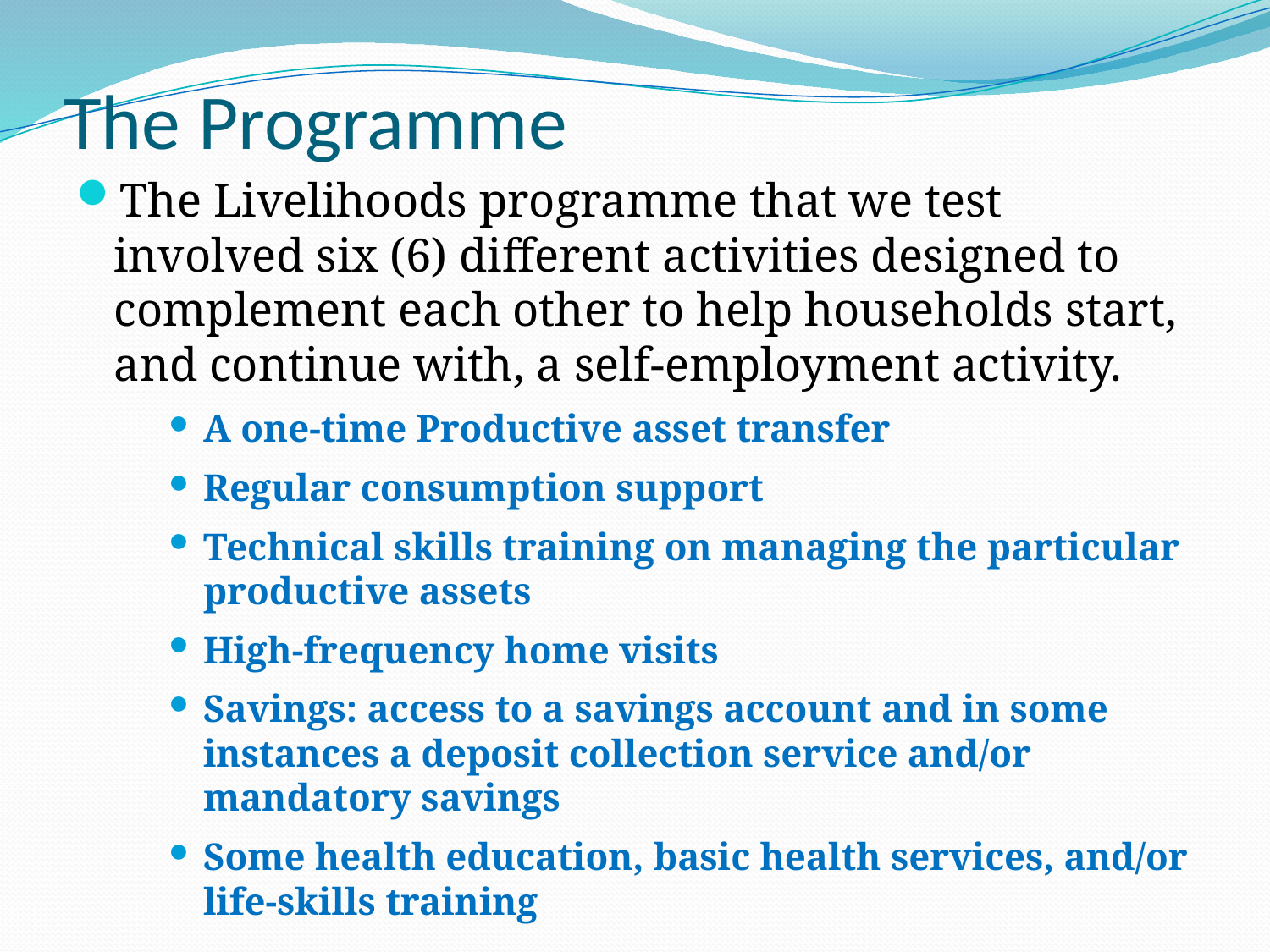

# The Programme
The Livelihoods programme that we test involved six (6) different activities designed to complement each other to help households start, and continue with, a self-employment activity.
A one-time Productive asset transfer
Regular consumption support
Technical skills training on managing the particular productive assets
High-frequency home visits
Savings: access to a savings account and in some instances a deposit collection service and/or mandatory savings
Some health education, basic health services, and/or life-skills training